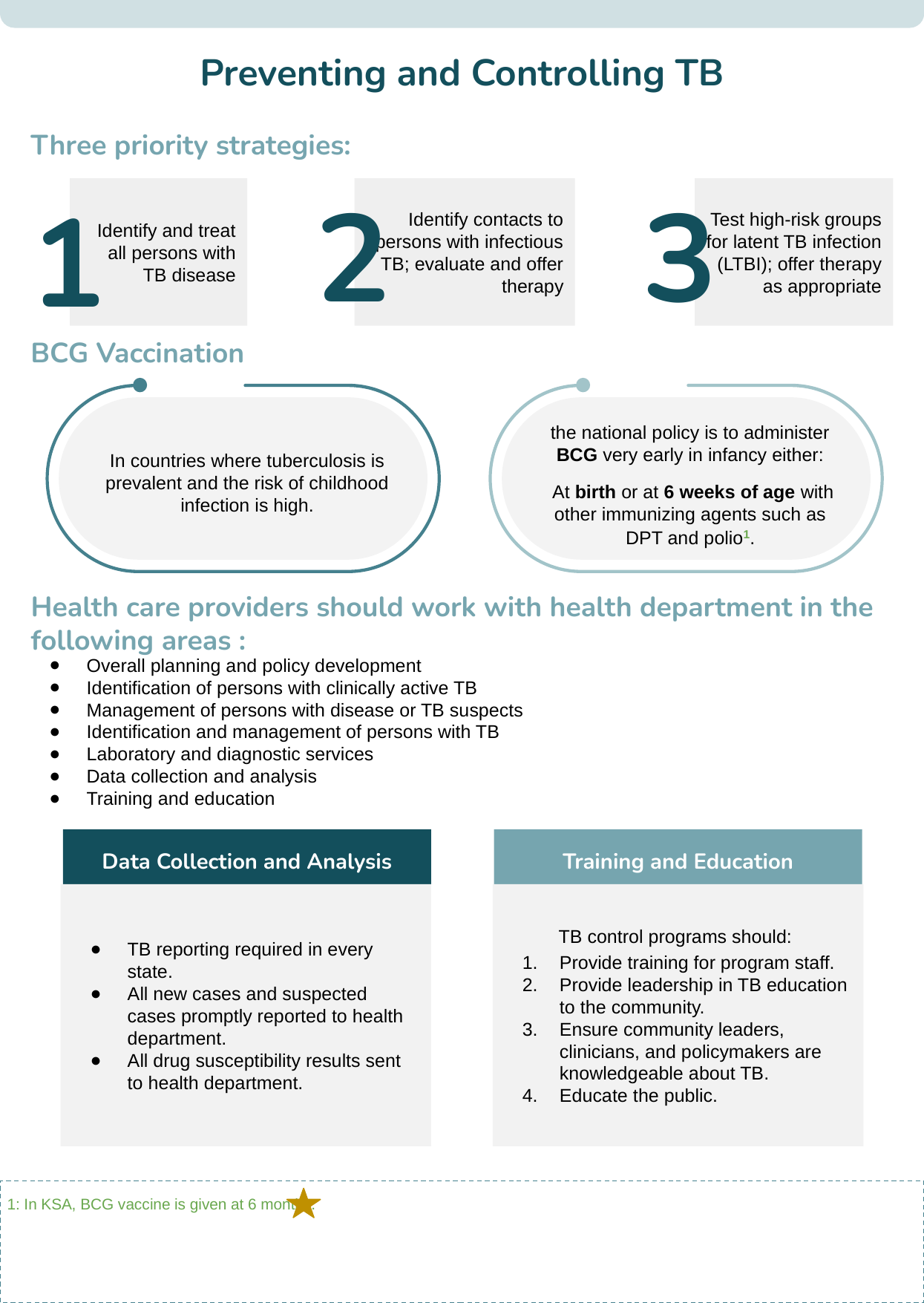

Preventing and Controlling TB
Three priority strategies:
2
3
1
Test high-risk groups for latent TB infection (LTBI); offer therapy as appropriate
Identify and treat all persons with TB disease
Identify contacts to persons with infectious TB; evaluate and offer therapy
BCG Vaccination

In countries where tuberculosis is prevalent and the risk of childhood infection is high.

the national policy is to administer BCG very early in infancy either:
 At birth or at 6 weeks of age with other immunizing agents such as DPT and polio1.
Health care providers should work with health department in the following areas :
Overall planning and policy development
Identification of persons with clinically active TB
Management of persons with disease or TB suspects
Identification and management of persons with TB
Laboratory and diagnostic services
Data collection and analysis
Training and education
Data Collection and Analysis
Training and Education
TB reporting required in every state.
All new cases and suspected cases promptly reported to health department.
All drug susceptibility results sent to health department.
TB control programs should:
Provide training for program staff.
Provide leadership in TB education to the community.
Ensure community leaders, clinicians, and policymakers are knowledgeable about TB.
Educate the public.
1: In KSA, BCG vaccine is given at 6 months.